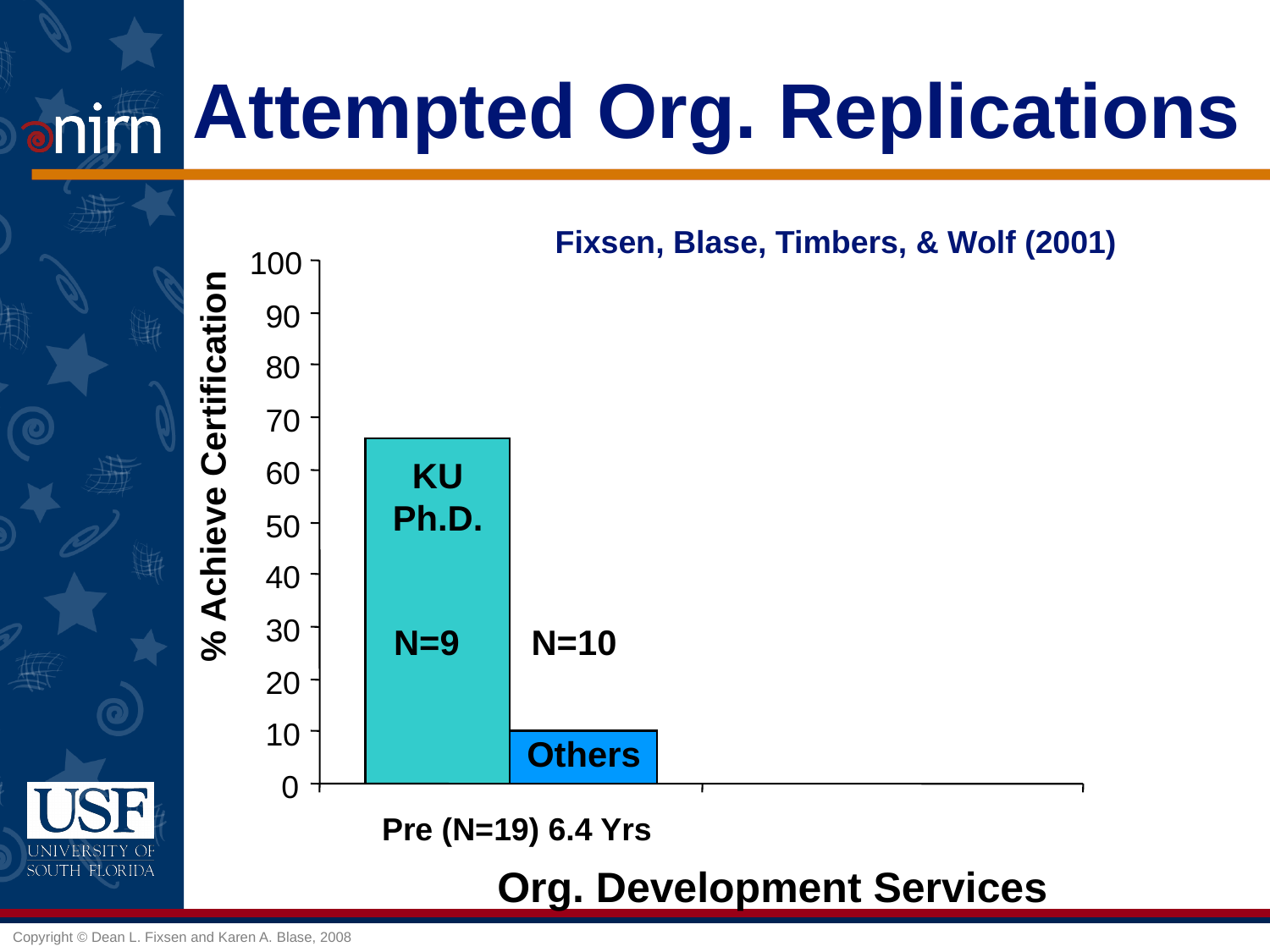

Attempted Org. Replications

Fixsen, Blase, Timbers, & Wolf (2001)
100
90
80
70

% Achieve Certification
KU Ph.D.
60
50
40
30
20
10
Others

0
Pre (N=19) 6.4 Yrs
Org. Development Services
N=9
N=10